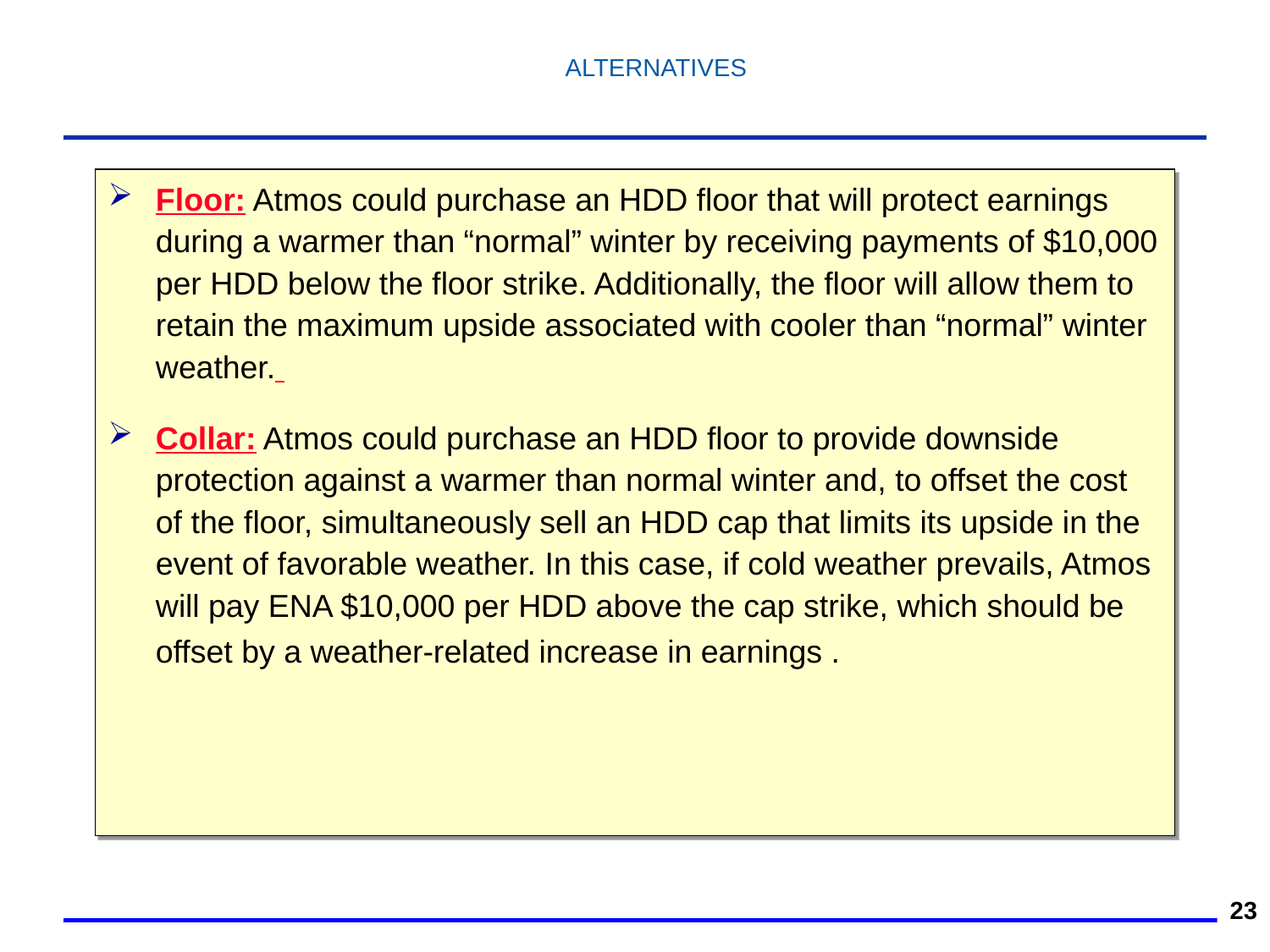

23
ALTERNATIVES

# Floor: Atmos could purchase an HDD floor that will protect earnings during a warmer than “normal” winter by receiving payments of $10,000 per HDD below the floor strike. Additionally, the floor will allow them to retain the maximum upside associated with cooler than “normal” winter weather.
Collar: Atmos could purchase an HDD floor to provide downside protection against a warmer than normal winter and, to offset the cost of the floor, simultaneously sell an HDD cap that limits its upside in the event of favorable weather. In this case, if cold weather prevails, Atmos will pay ENA $10,000 per HDD above the cap strike, which should be offset by a weather-related increase in earnings .